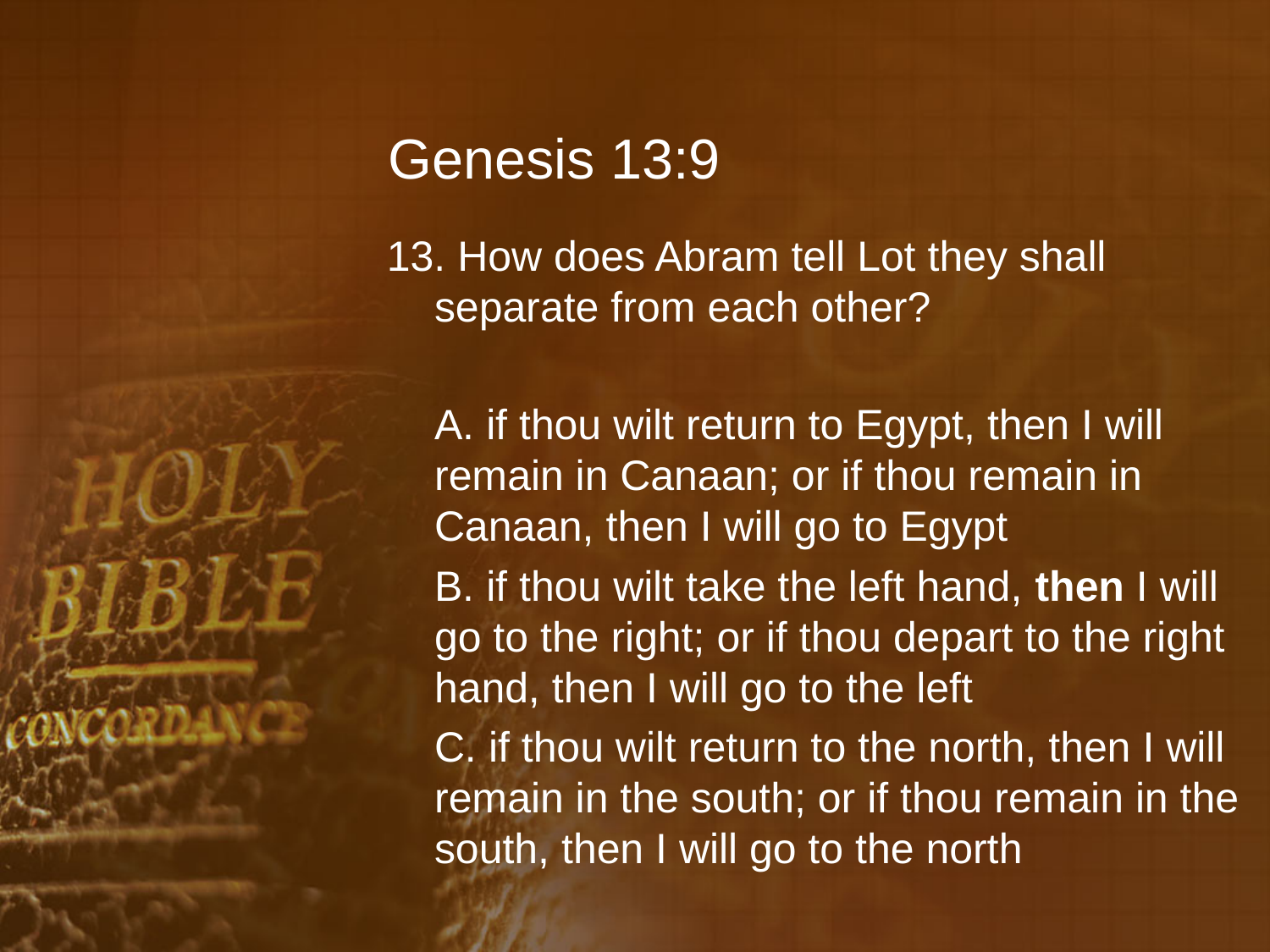

# Genesis 13:9
13. How does Abram tell Lot they shall separate from each other?

	A. if thou wilt return to Egypt, then I will remain in Canaan; or if thou remain in Canaan, then I will go to Egypt
	B. if thou wilt take the left hand, then I will go to the right; or if thou depart to the right hand, then I will go to the left
	C. if thou wilt return to the north, then I will remain in the south; or if thou remain in the south, then I will go to the north